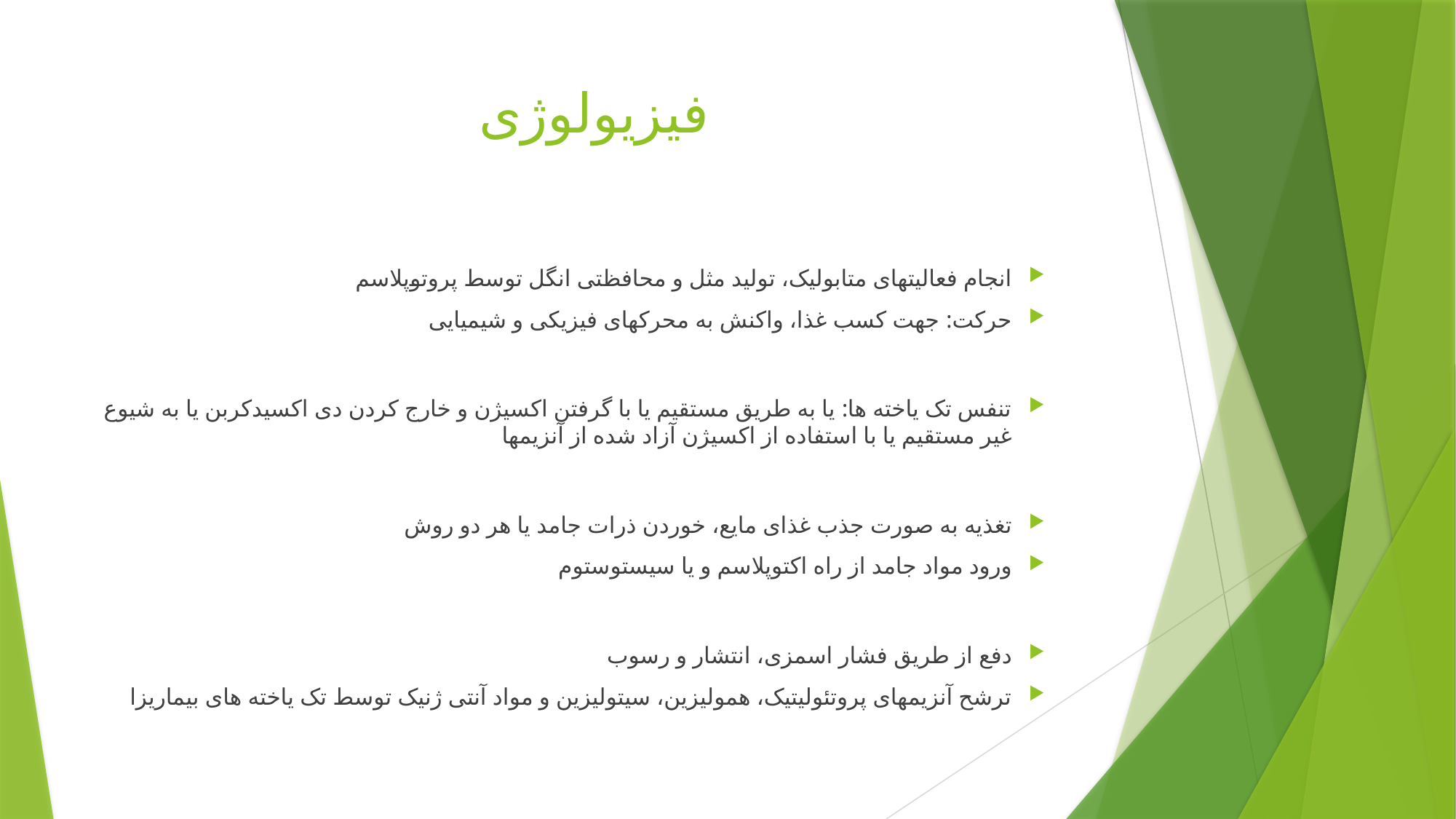

# فیزیولوژی
انجام فعالیتهای متابولیک، تولید مثل و محافظتی انگل توسط پروتوپلاسم
حرکت: جهت کسب غذا، واکنش به محرکهای فیزیکی و شیمیایی

تنفس تک یاخته ها: یا به طریق مستقیم یا با گرفتن اکسیژن و خارج کردن دی اکسیدکربن یا به شیوع غیر مستقیم یا با استفاده از اکسیژن آزاد شده از آنزیمها

تغذیه به صورت جذب غذای مایع، خوردن ذرات جامد یا هر دو روش
ورود مواد جامد از راه اکتوپلاسم و یا سیستوستوم

دفع از طریق فشار اسمزی، انتشار و رسوب
ترشح آنزیمهای پروتئولیتیک، همولیزین، سیتولیزین و مواد آنتی ژنیک توسط تک یاخته های بیماریزا